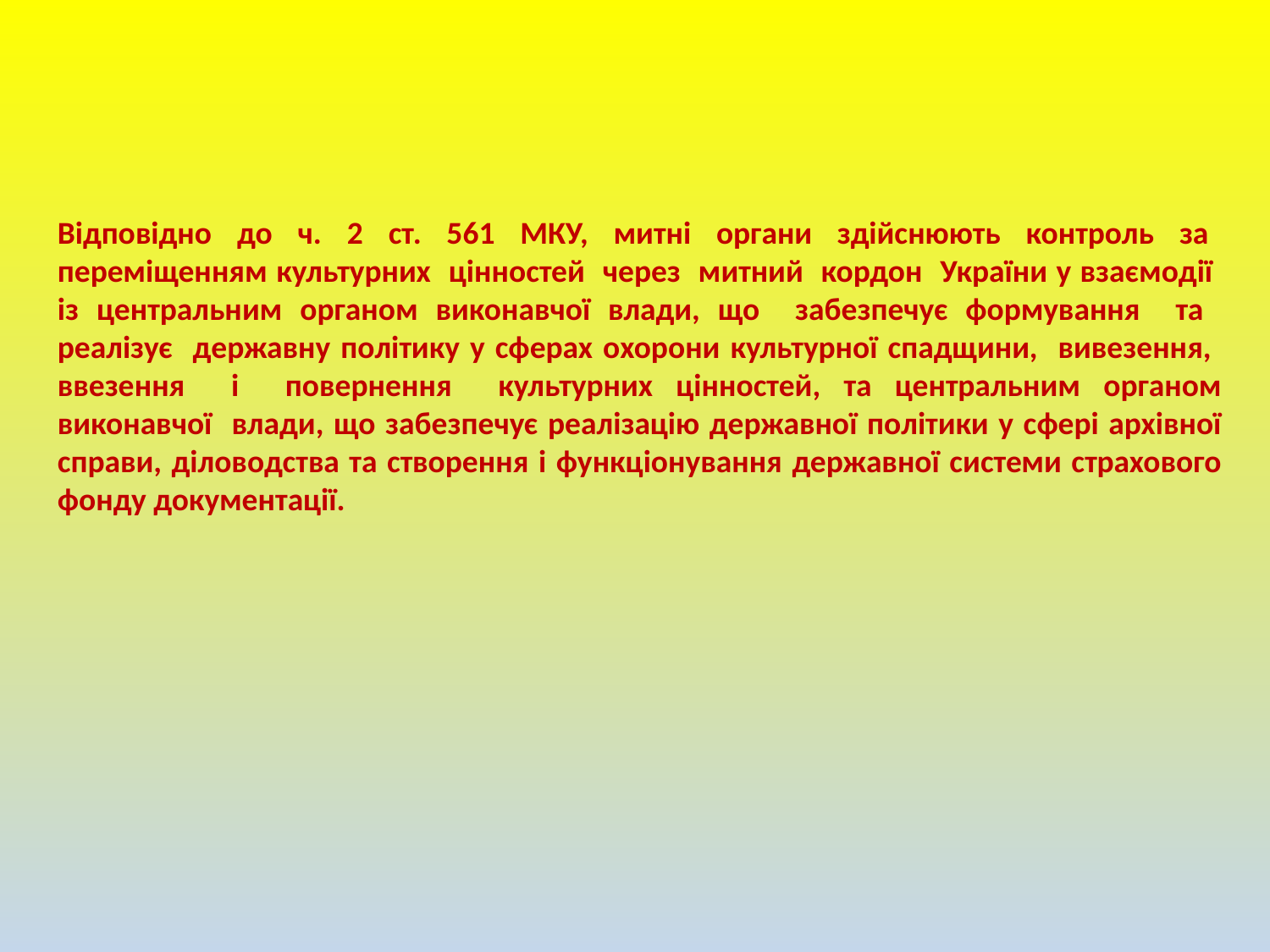

Відповідно  до  ч.  2  ст.  561  МКУ,  митні  органи  здійснюють  контроль  за  переміщенням культурних  цінностей  через  митний  кордон  України у взаємодії  із центральним органом виконавчої влади, що  забезпечує формування  та  реалізує  державну політику у сферах охорони культурної спадщини,  вивезення,  ввезення  і  повернення  культурних цінностей, та центральним органом виконавчої  влади, що забезпечує реалізацію державної політики у сфері архівної справи, діловодства та створення і функціонування державної системи страхового фонду документації.